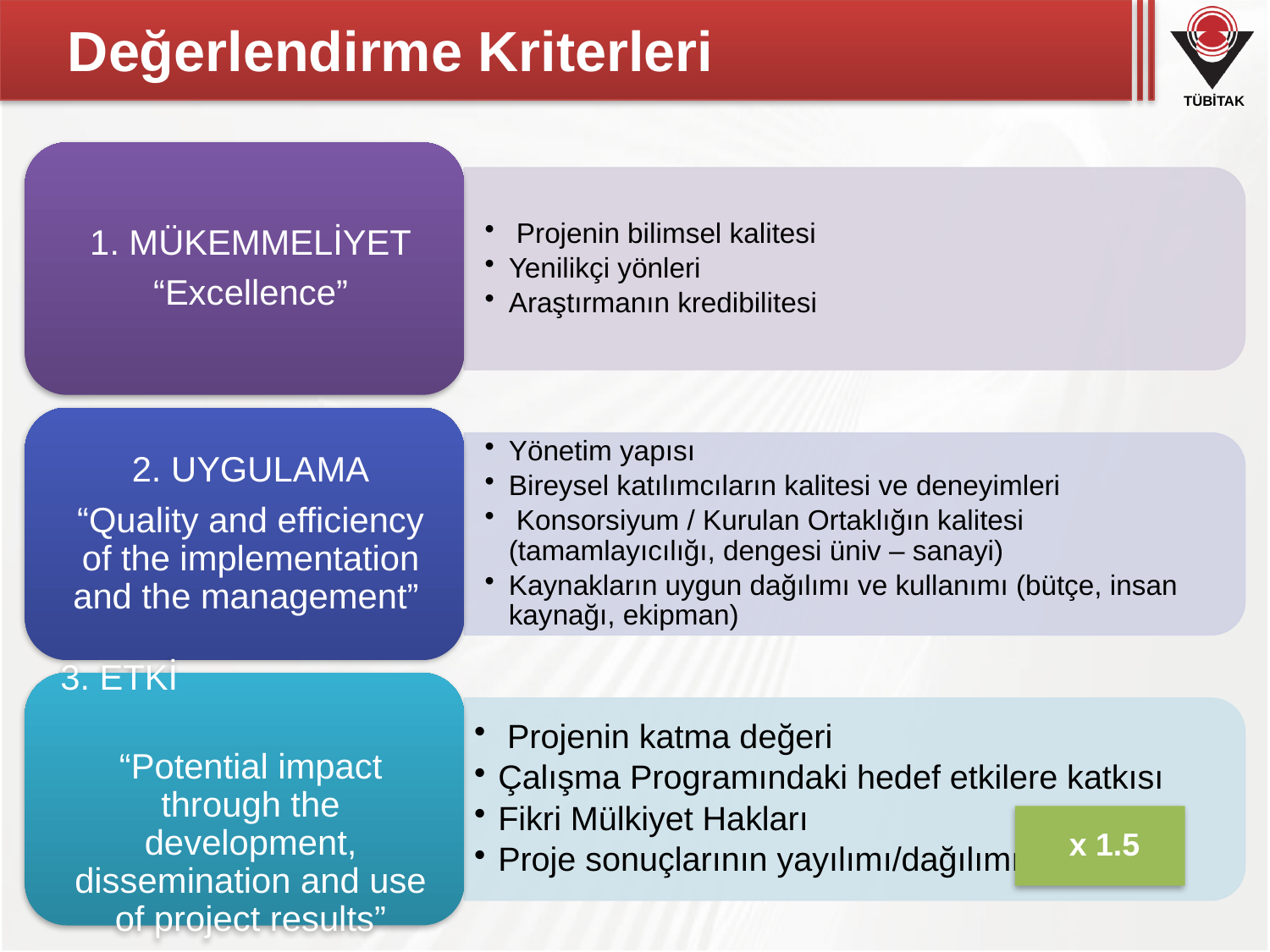

# Değerlendirme Kriterleri
 Projenin bilimsel kalitesi
Yenilikçi yönleri
Araştırmanın kredibilitesi
1. MÜKEMMELİYET
“Excellence”
Yönetim yapısı
Bireysel katılımcıların kalitesi ve deneyimleri
 Konsorsiyum / Kurulan Ortaklığın kalitesi (tamamlayıcılığı, dengesi üniv – sanayi)
Kaynakların uygun dağılımı ve kullanımı (bütçe, insan kaynağı, ekipman)
2. UYGULAMA
“Quality and efficiency of the implementation and the management”
 Projenin katma değeri
Çalışma Programındaki hedef etkilere katkısı
Fikri Mülkiyet Hakları
Proje sonuçlarının yayılımı/dağılımı
3. ETKİ
“Potential impact through the development, dissemination and use of project results”
 x 1.5